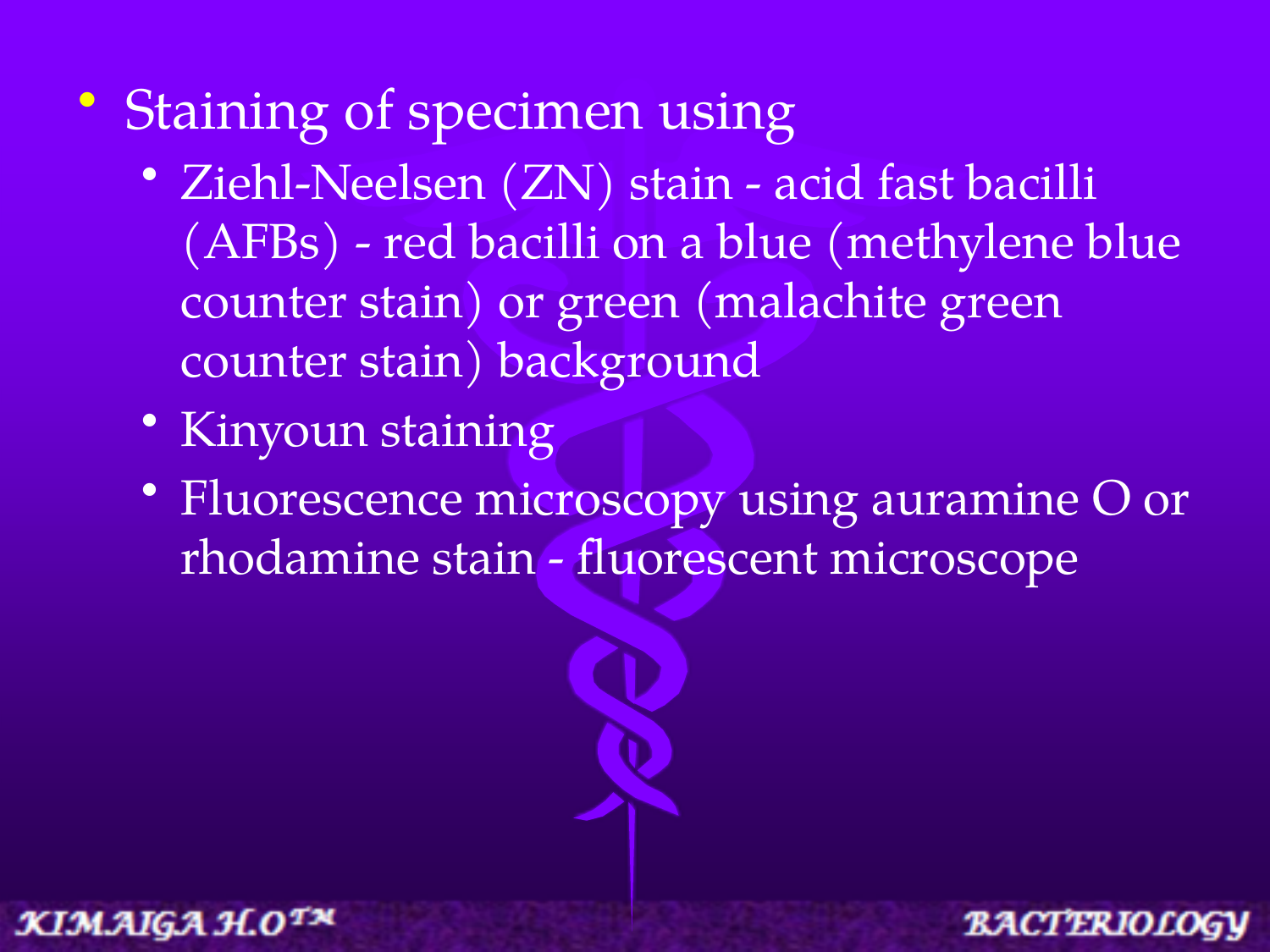

Staining of specimen using
Ziehl-Neelsen (ZN) stain - acid fast bacilli (AFBs) - red bacilli on a blue (methylene blue counter stain) or green (malachite green counter stain) background
Kinyoun staining
Fluorescence microscopy using auramine O or rhodamine stain - fluorescent microscope